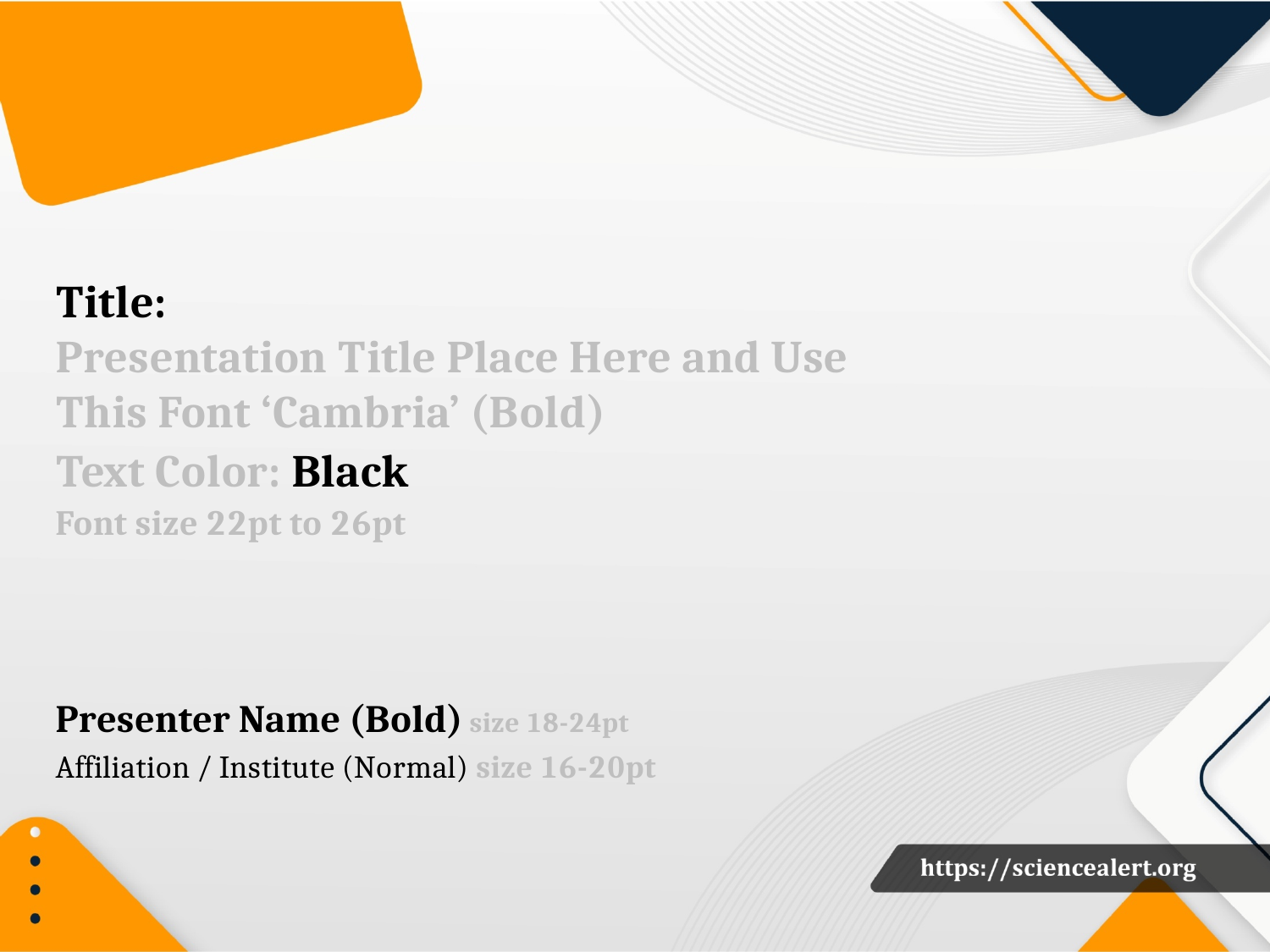

Title:
Presentation Title Place Here and Use This Font ‘Cambria’ (Bold)
Text Color: Black
Font size 22pt to 26pt
Presenter Name (Bold) size 18-24pt
Affiliation / Institute (Normal) size 16-20pt